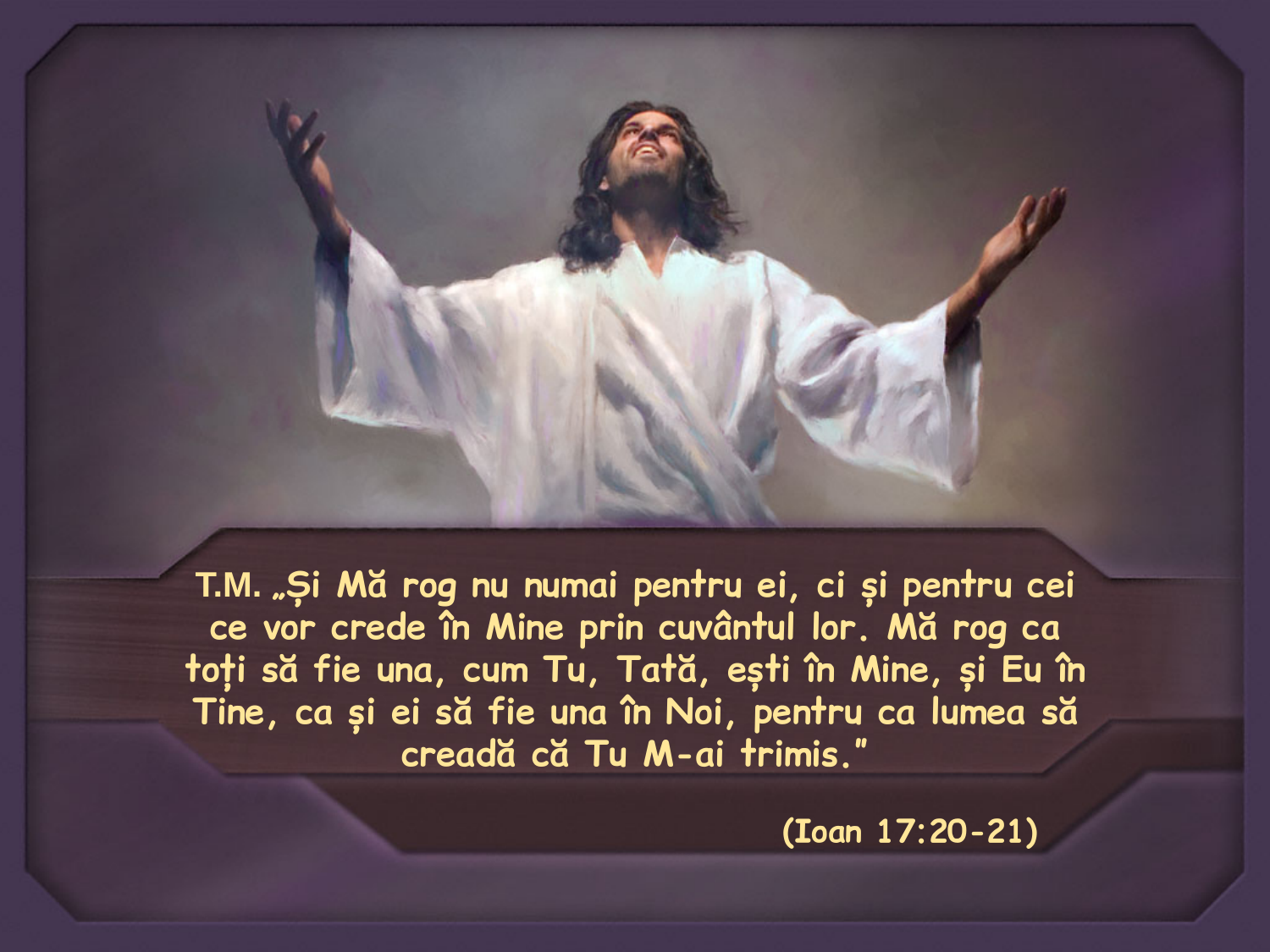

T.M. „Şi Mă rog nu numai pentru ei, ci şi pentru cei ce vor crede în Mine prin cuvântul lor. Mă rog ca toţi să fie una, cum Tu, Tată, eşti în Mine, şi Eu în Tine, ca şi ei să fie una în Noi, pentru ca lumea să creadă că Tu M-ai trimis.”
(Ioan 17:20-21)